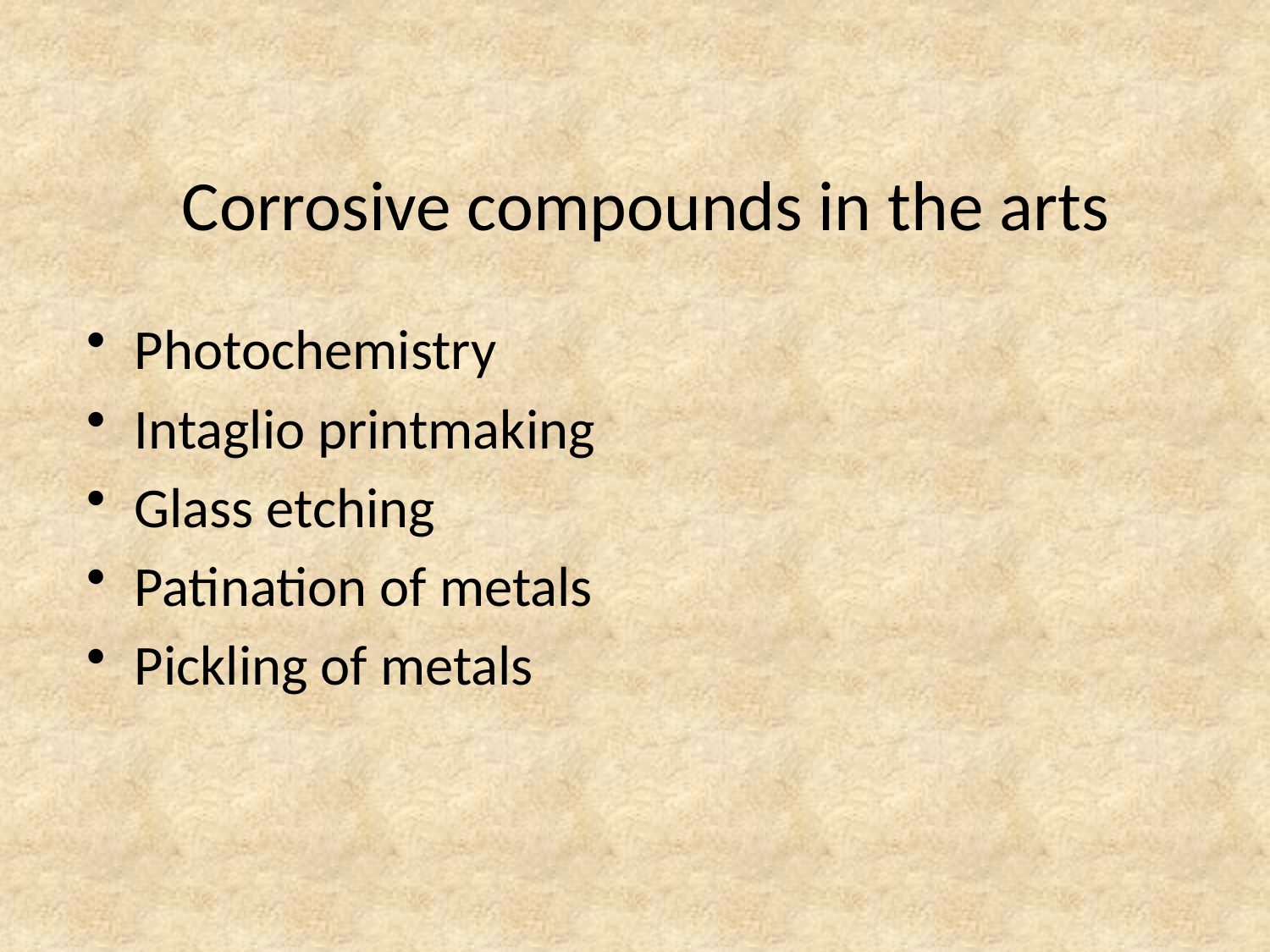

# Corrosive compounds in the arts
Photochemistry
Intaglio printmaking
Glass etching
Patination of metals
Pickling of metals